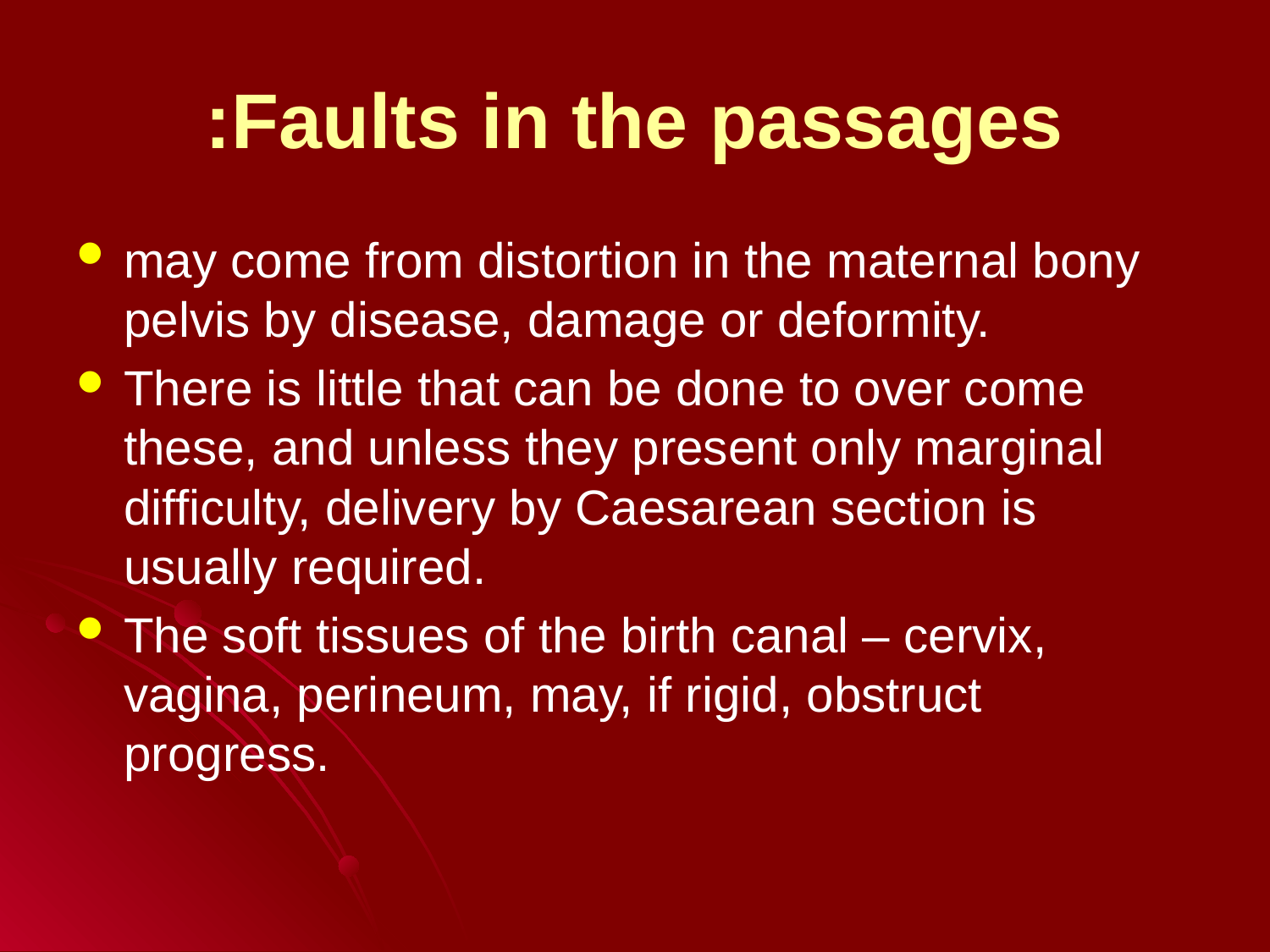

# Faults in the passages:
may come from distortion in the maternal bony pelvis by disease, damage or deformity.
There is little that can be done to over come these, and unless they present only marginal difficulty, delivery by Caesarean section is usually required.
The soft tissues of the birth canal – cervix, vagina, perineum, may, if rigid, obstruct progress.